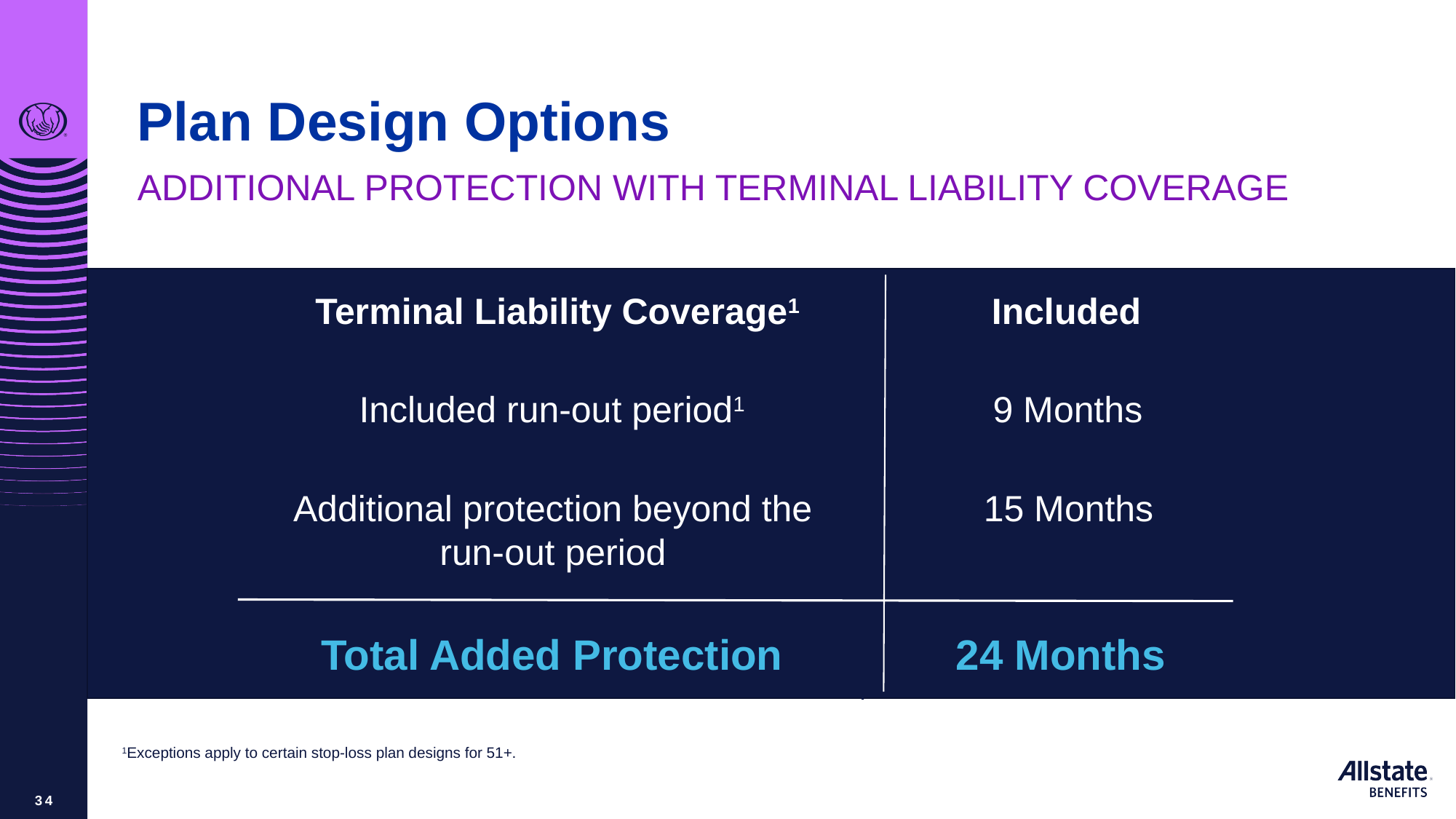

# Plan Design Options
Additional protection with Terminal Liability Coverage

Terminal Liability Coverage1
Included

Included run-out period1
9 Months

Additional protection beyond the run-out period
15 Months

Total Added Protection
24 Months
1Exceptions apply to certain stop-loss plan designs for 51+.
34